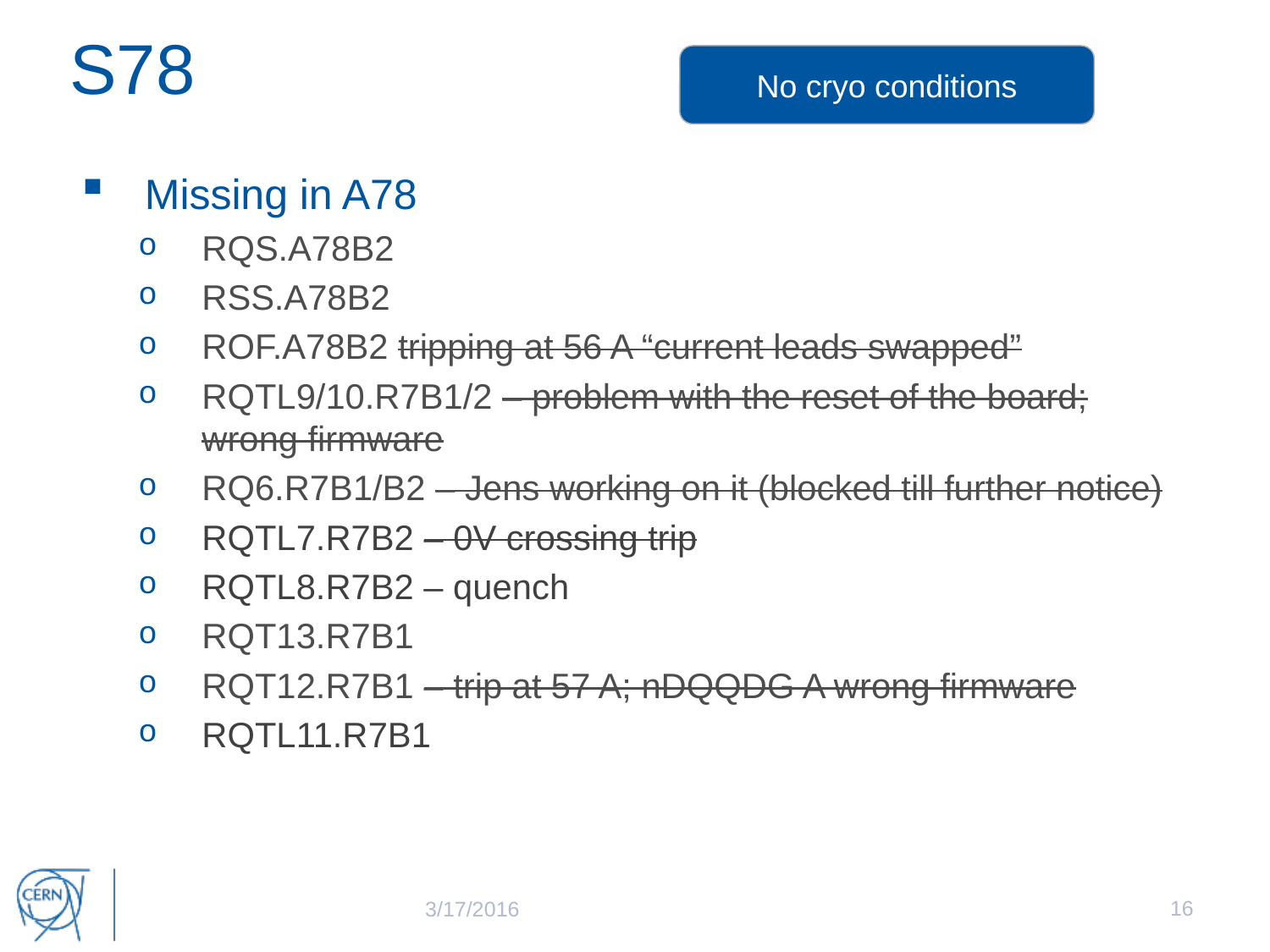

# S78
No cryo conditions
Missing in A78
RQS.A78B2
RSS.A78B2
ROF.A78B2 tripping at 56 A “current leads swapped”
RQTL9/10.R7B1/2 – problem with the reset of the board; wrong firmware
RQ6.R7B1/B2 – Jens working on it (blocked till further notice)
RQTL7.R7B2 – 0V crossing trip
RQTL8.R7B2 – quench
RQT13.R7B1
RQT12.R7B1 – trip at 57 A; nDQQDG A wrong firmware
RQTL11.R7B1
16
3/17/2016